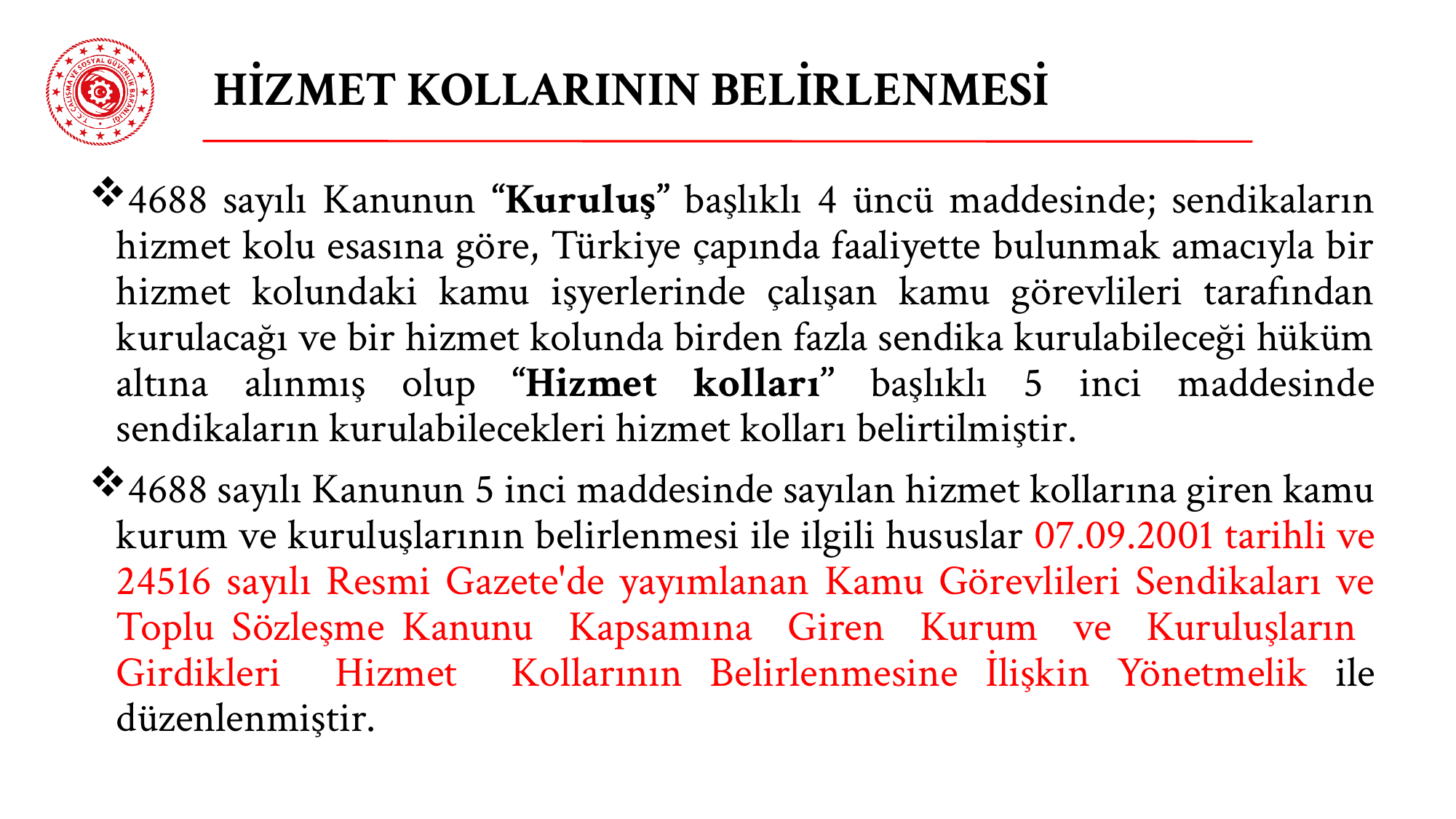

# HİZMET KOLLARININ BELİRLENMESİ
4688 sayılı Kanunun ‘‘Kuruluş’’ başlıklı 4 üncü maddesinde; sendikaların hizmet kolu esasına göre, Türkiye çapında faaliyette bulunmak amacıyla bir hizmet kolundaki kamu işyerlerinde çalışan kamu görevlileri tarafından kurulacağı ve bir hizmet kolunda birden fazla sendika kurulabileceği hüküm altına alınmış olup ‘‘Hizmet kolları’’ başlıklı 5 inci maddesinde sendikaların kurulabilecekleri hizmet kolları belirtilmiştir.
4688 sayılı Kanunun 5 inci maddesinde sayılan hizmet kollarına giren kamu kurum ve kuruluşlarının belirlenmesi ile ilgili hususlar 07.09.2001 tarihli ve 24516 sayılı Resmi Gazete'de yayımlanan Kamu Görevlileri Sendikaları ve Toplu Sözleşme Kanunu  Kapsamına  Giren  Kurum  ve  Kuruluşların  Girdikleri  Hizmet  Kollarının Belirlenmesine İlişkin Yönetmelik ile düzenlenmiştir.